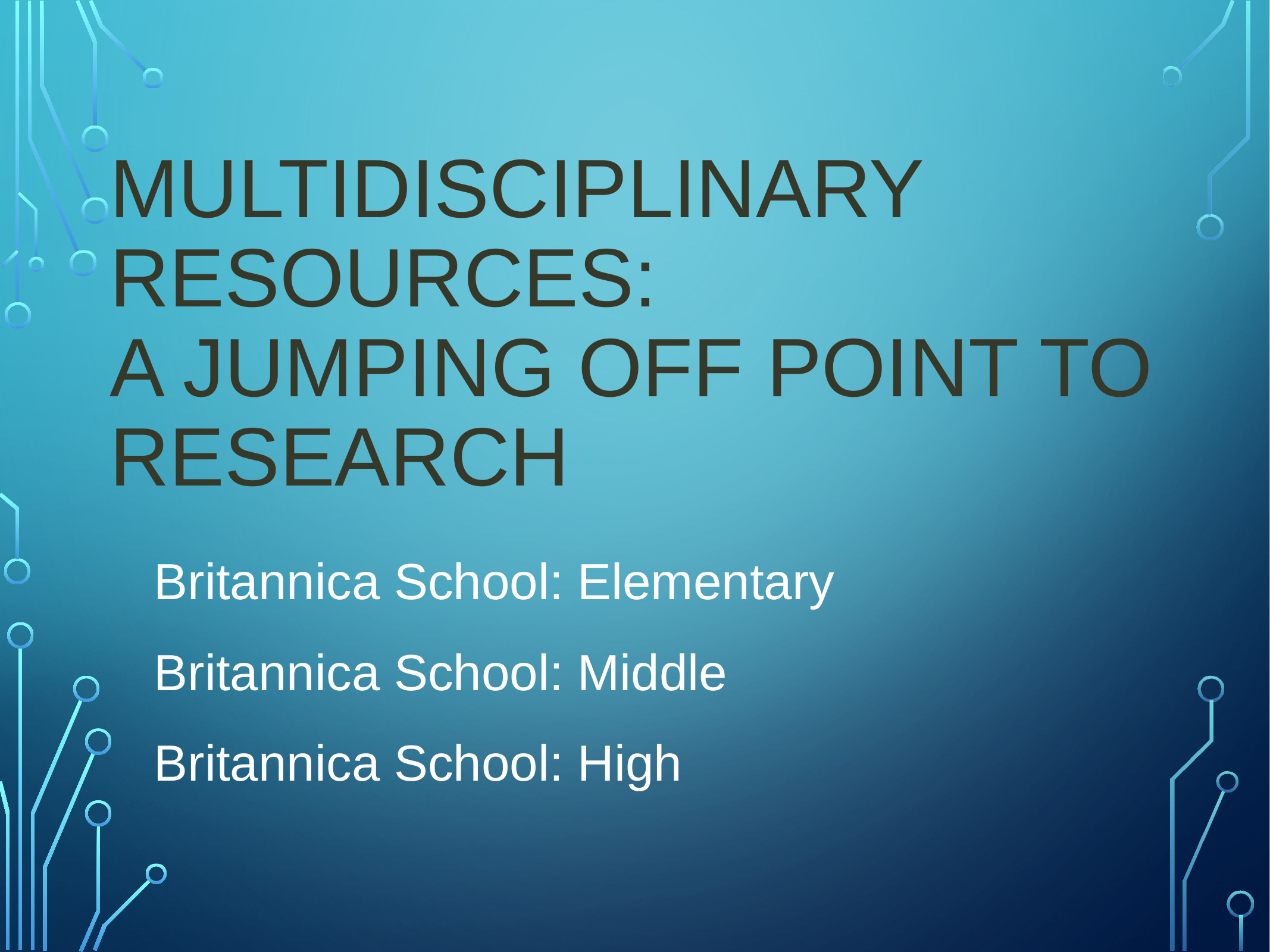

Multidisciplinary Resources:
A Jumping Off Point to Research
Britannica School: Elementary
Britannica School: Middle
Britannica School: High